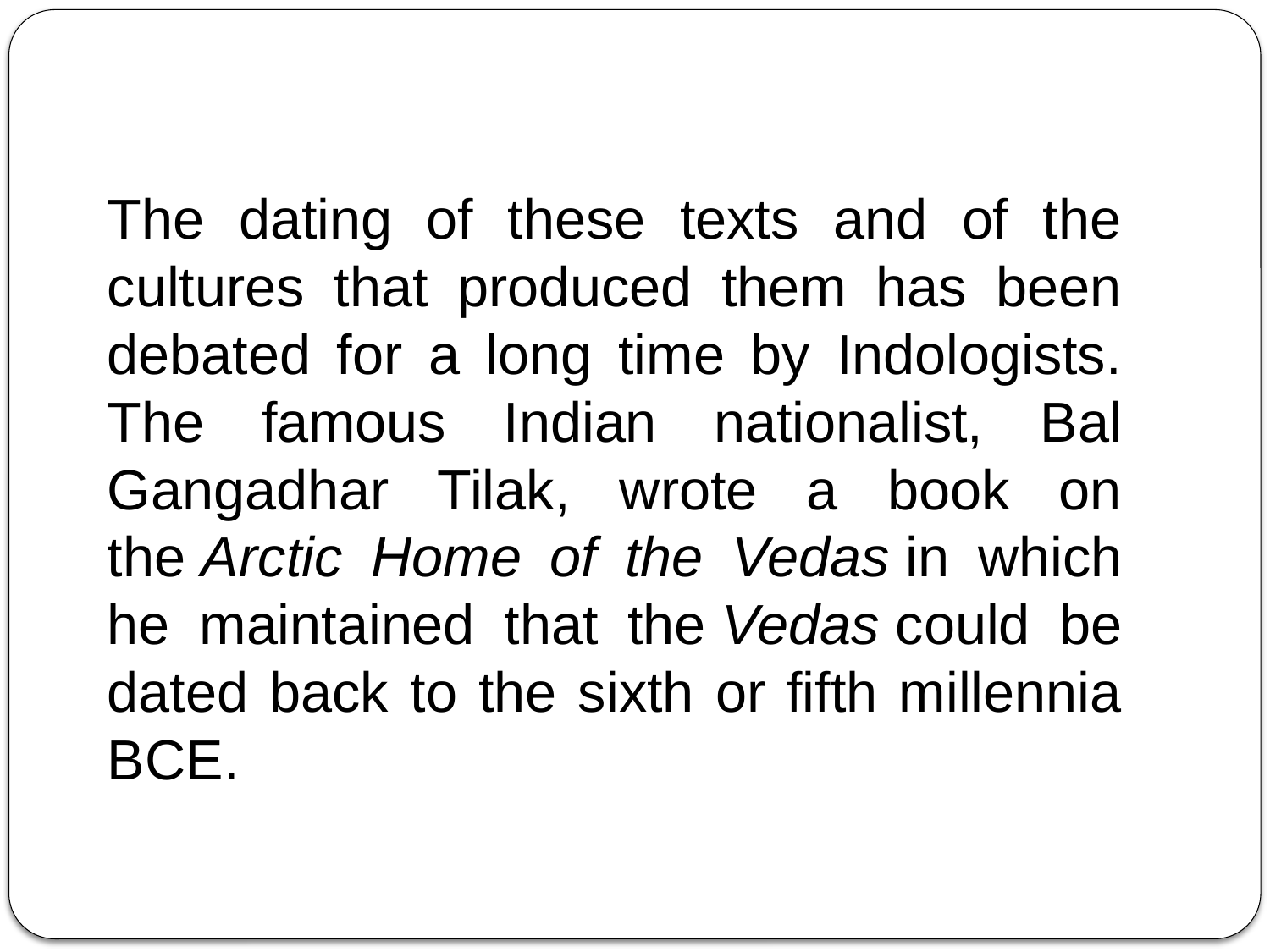

The dating of these texts and of the cultures that produced them has been debated for a long time by Indologists. The famous Indian nationalist, Bal Gangadhar Tilak, wrote a book on the Arctic Home of the Vedas in which he maintained that the Vedas could be dated back to the sixth or fifth millennia BCE.